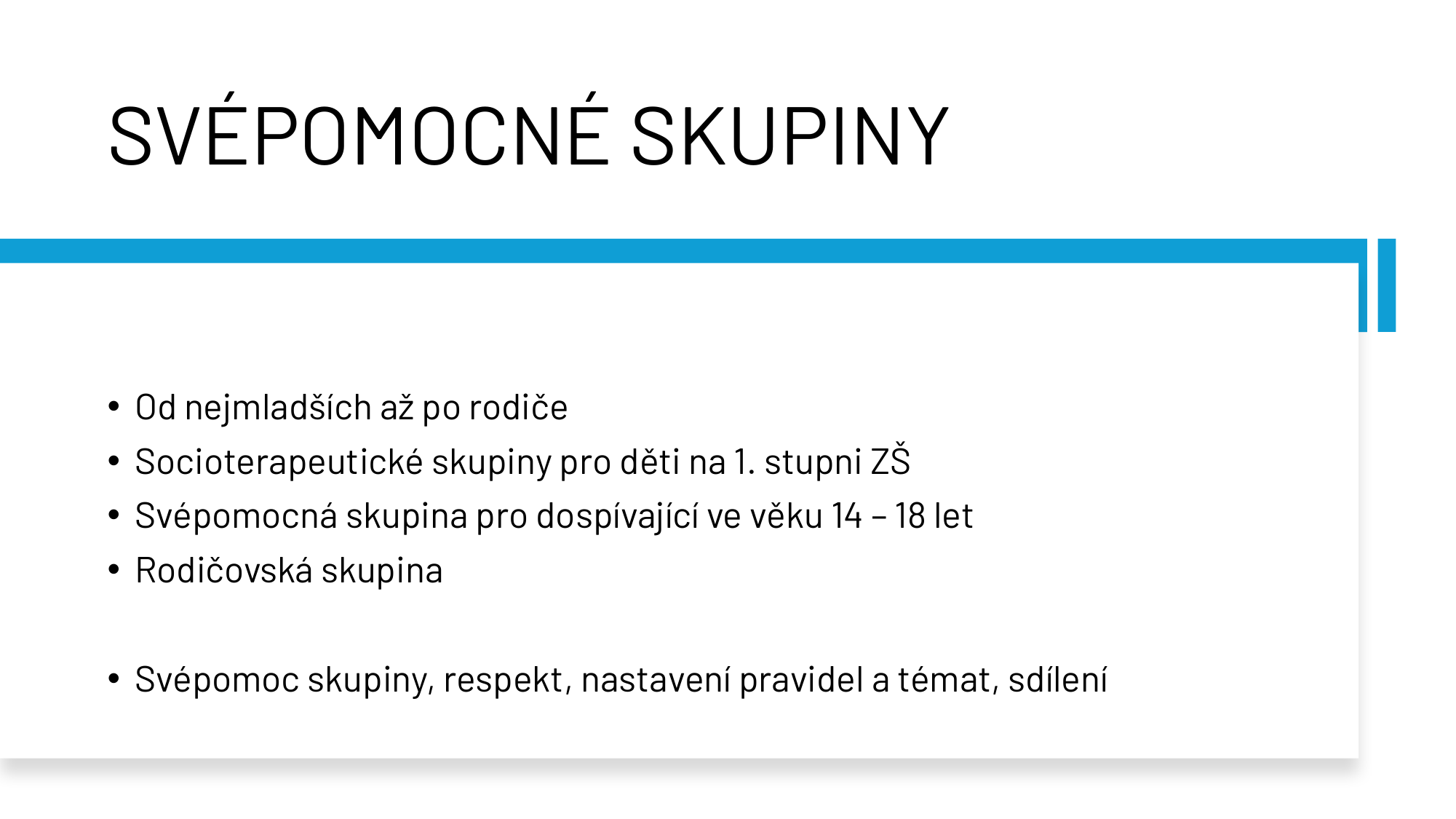

# SVÉPOMOCNÉ SKUPINY

Od nejmladších až po rodiče
Socioterapeutické skupiny pro děti na 1. stupni ZŠ
Svépomocná skupina pro dospívající ve věku 14 – 18 let
Rodičovská skupina

Svépomoc skupiny, respekt, nastavení pravidel a témat, sdílení